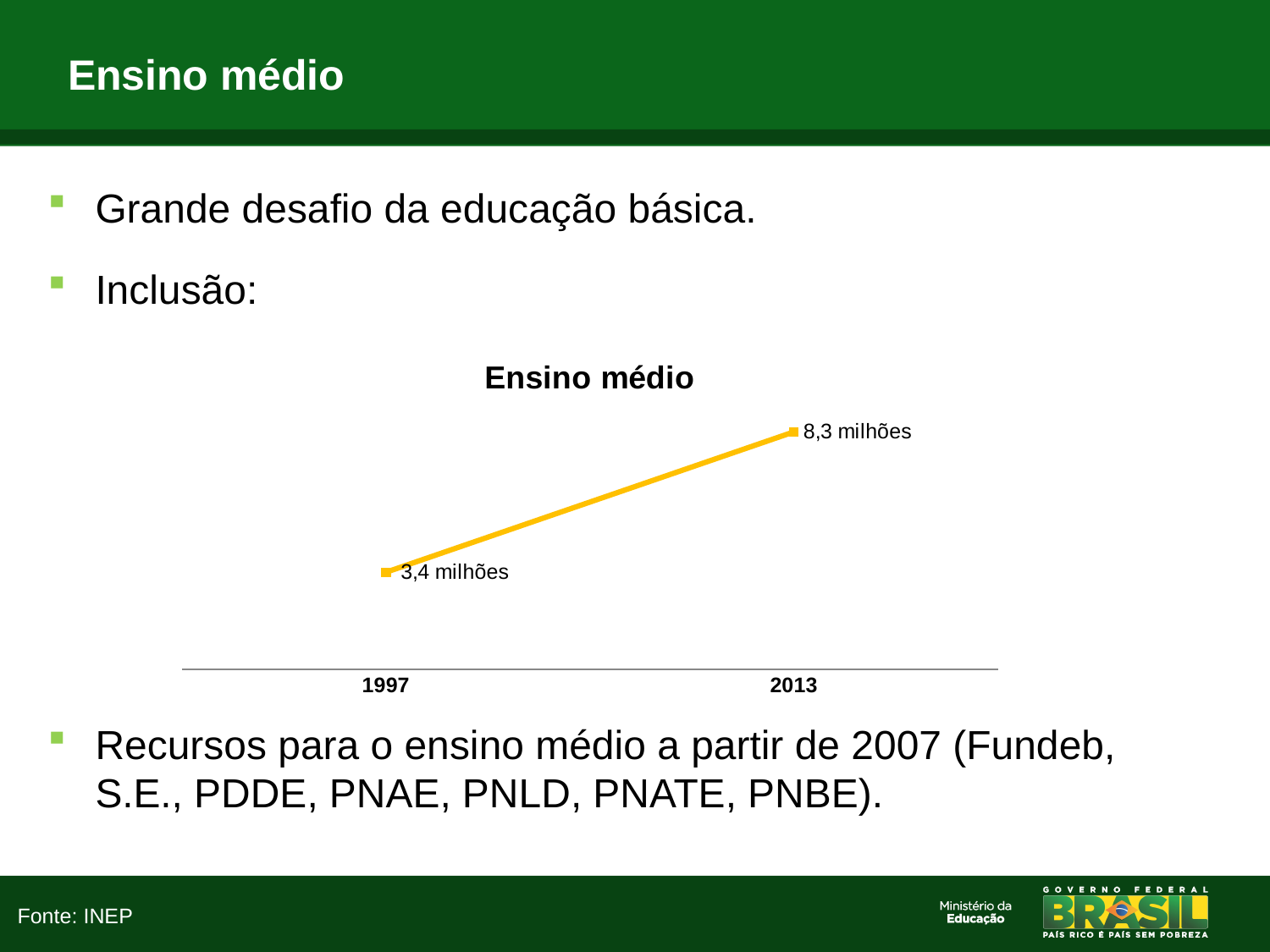

# Ensino médio
Grande desafio da educação básica.

Inclusão:

Recursos para o ensino médio a partir de 2007 (Fundeb, S.E., PDDE, PNAE, PNLD, PNATE, PNBE).

### Chart: Ensino médio

| Category |  |
|---|---|
| 1997 | 3400000.0 |
| 2013 | 8312815.0 |
Fonte: INEP